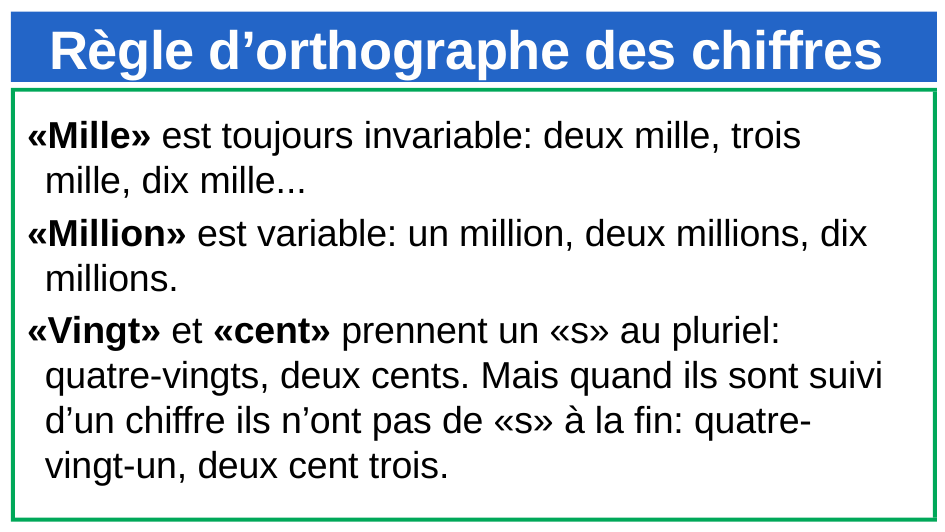

# Règle d’orthographe des chiffres
«Mille» est toujours invariable: deux mille, trois mille, dix mille...
«Million» est variable: un million, deux millions, dix millions.
«Vingt» et «cent» prennent un «s» au pluriel: quatre-vingts, deux cents. Mais quand ils sont suivi d’un chiffre ils n’ont pas de «s» à la ﬁn: quatre-vingt-un, deux cent trois.